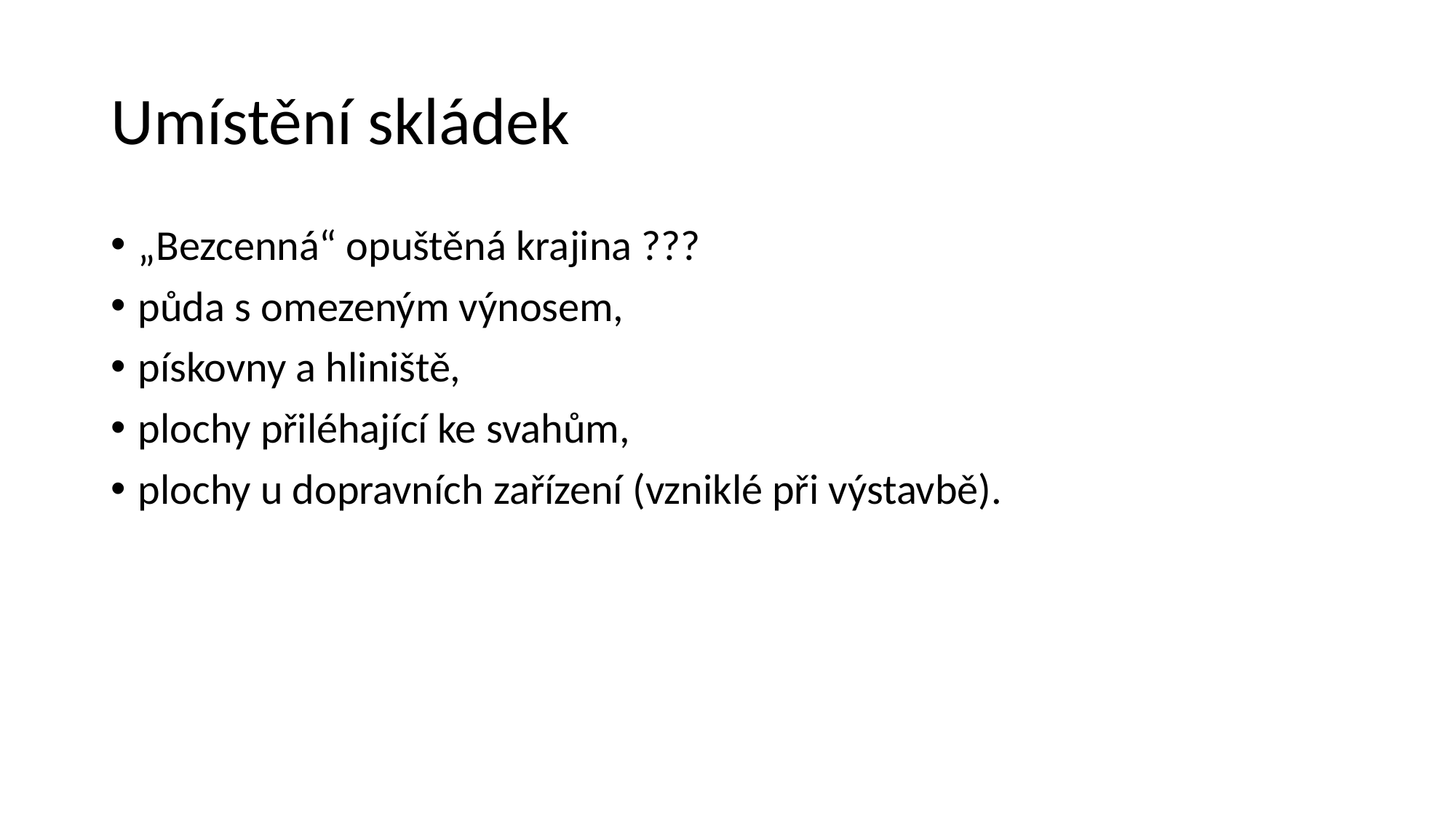

# Umístění skládek
„Bezcenná“ opuštěná krajina ???
půda s omezeným výnosem,
pískovny a hliniště,
plochy přiléhající ke svahům,
plochy u dopravních zařízení (vzniklé při výstavbě).